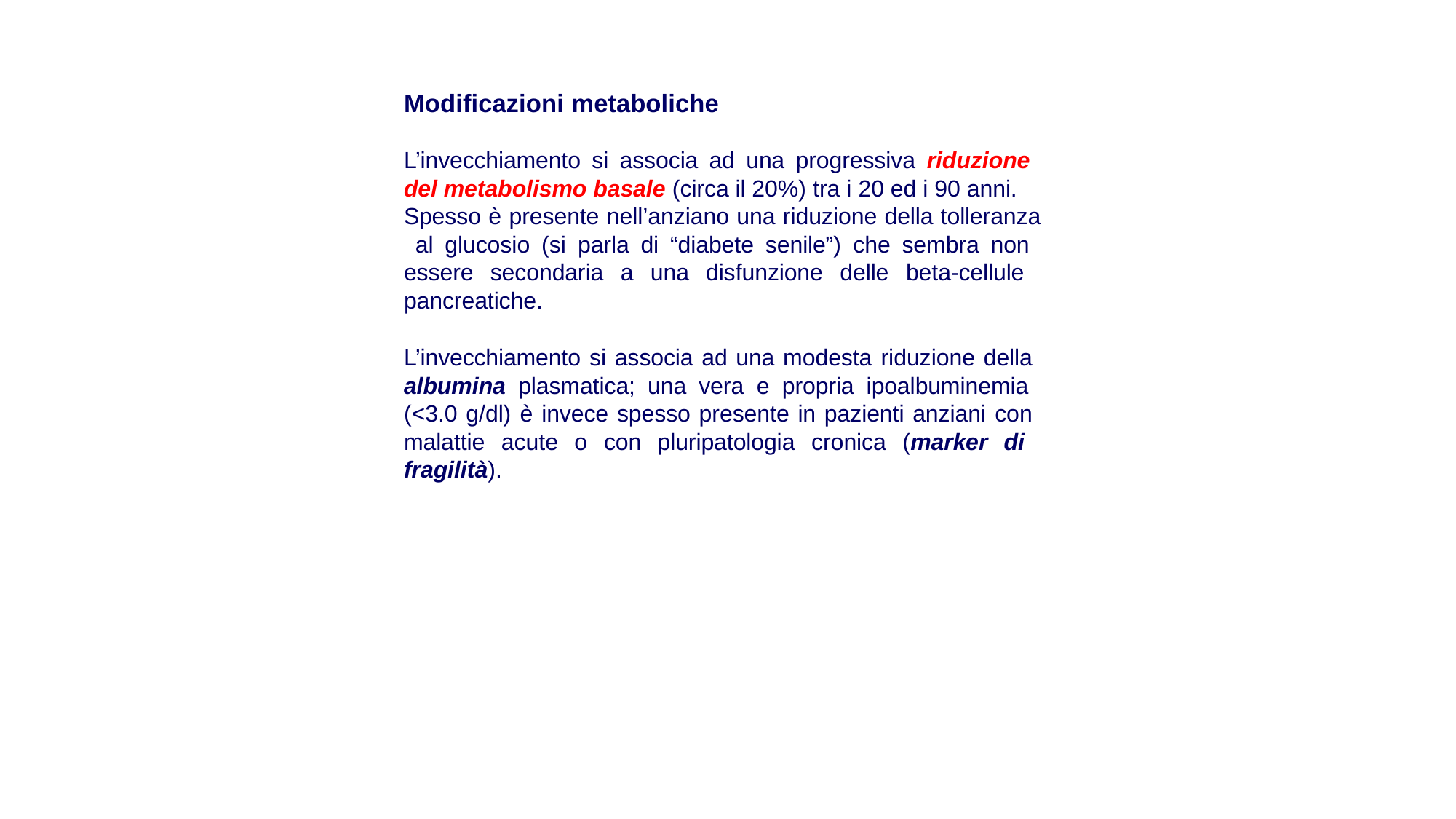

# Modificazioni metaboliche
L’invecchiamento si associa ad una progressiva riduzione  del metabolismo basale (circa il 20%) tra i 20 ed i 90 anni.
Spesso è presente nell’anziano una riduzione della tolleranza  al glucosio (si parla di “diabete senile”) che sembra non  essere secondaria a una disfunzione delle beta-cellule  pancreatiche.

L’invecchiamento si associa ad una modesta riduzione della  albumina plasmatica; una vera e propria ipoalbuminemia  (<3.0 g/dl) è invece spesso presente in pazienti anziani con  malattie acute o con pluripatologia cronica (marker di  fragilità).